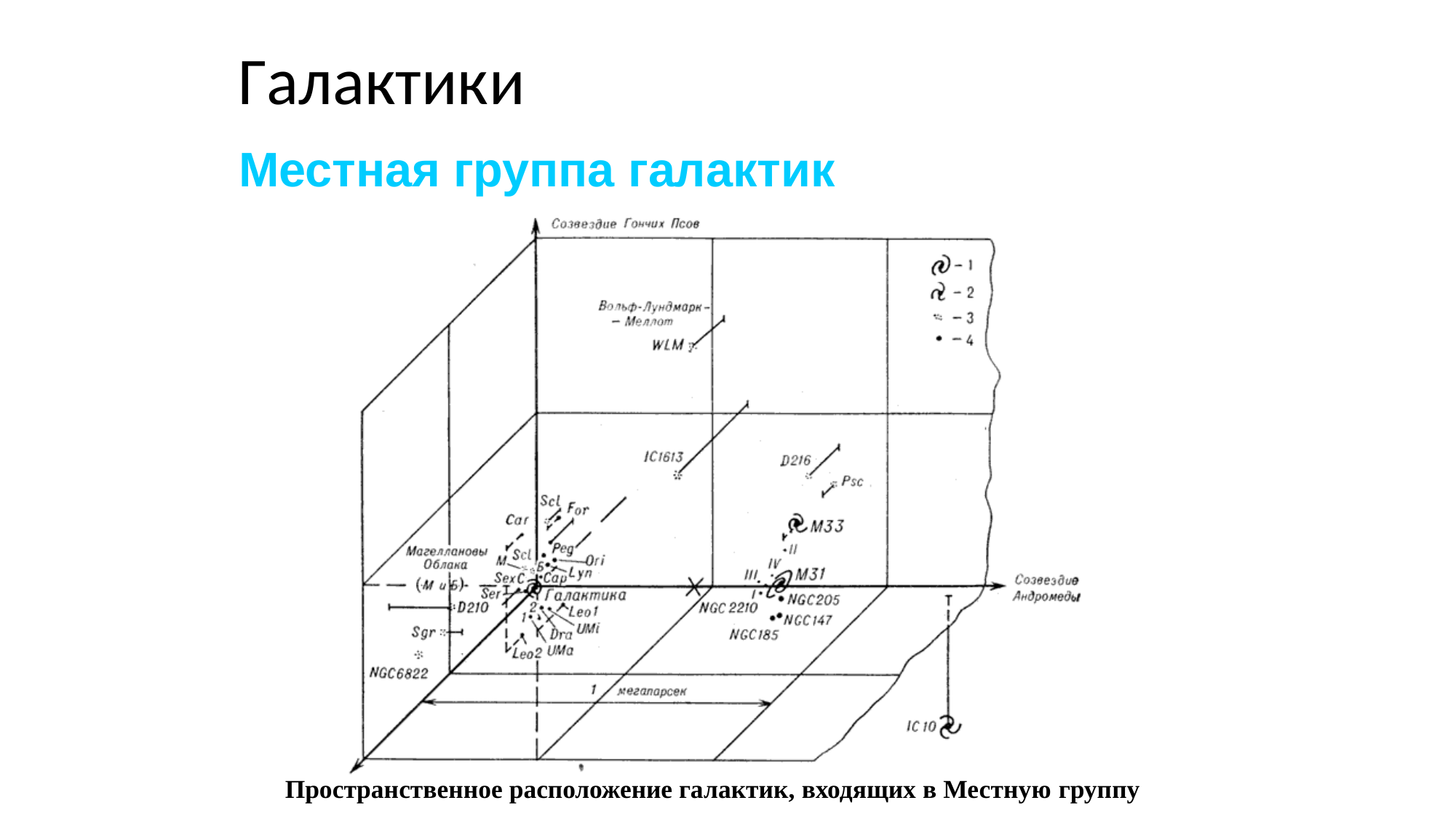

# Галактики
Местная группа галактик

Пространственное расположение галактик, входящих в Местную группу